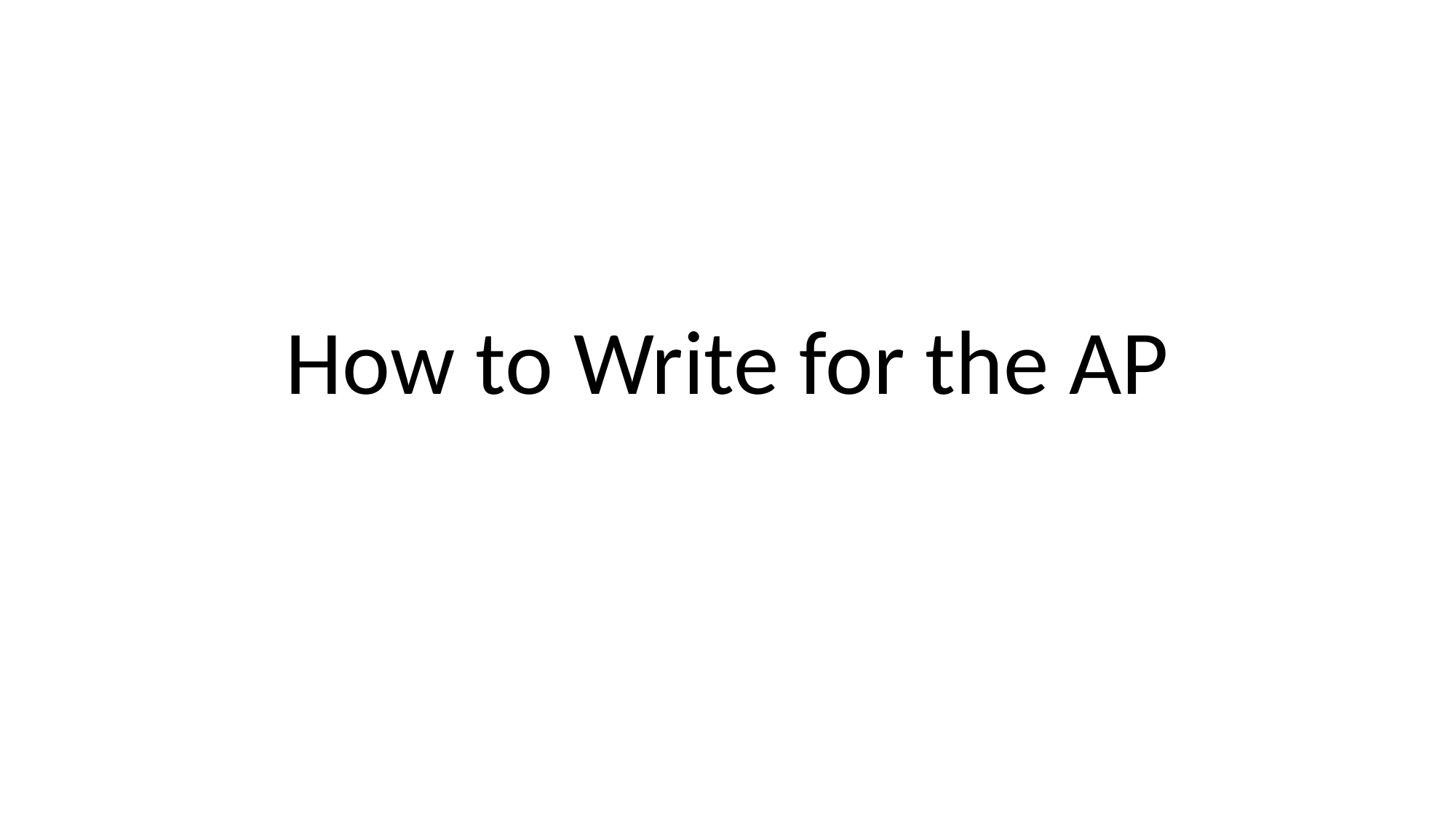

# How to Write for the AP